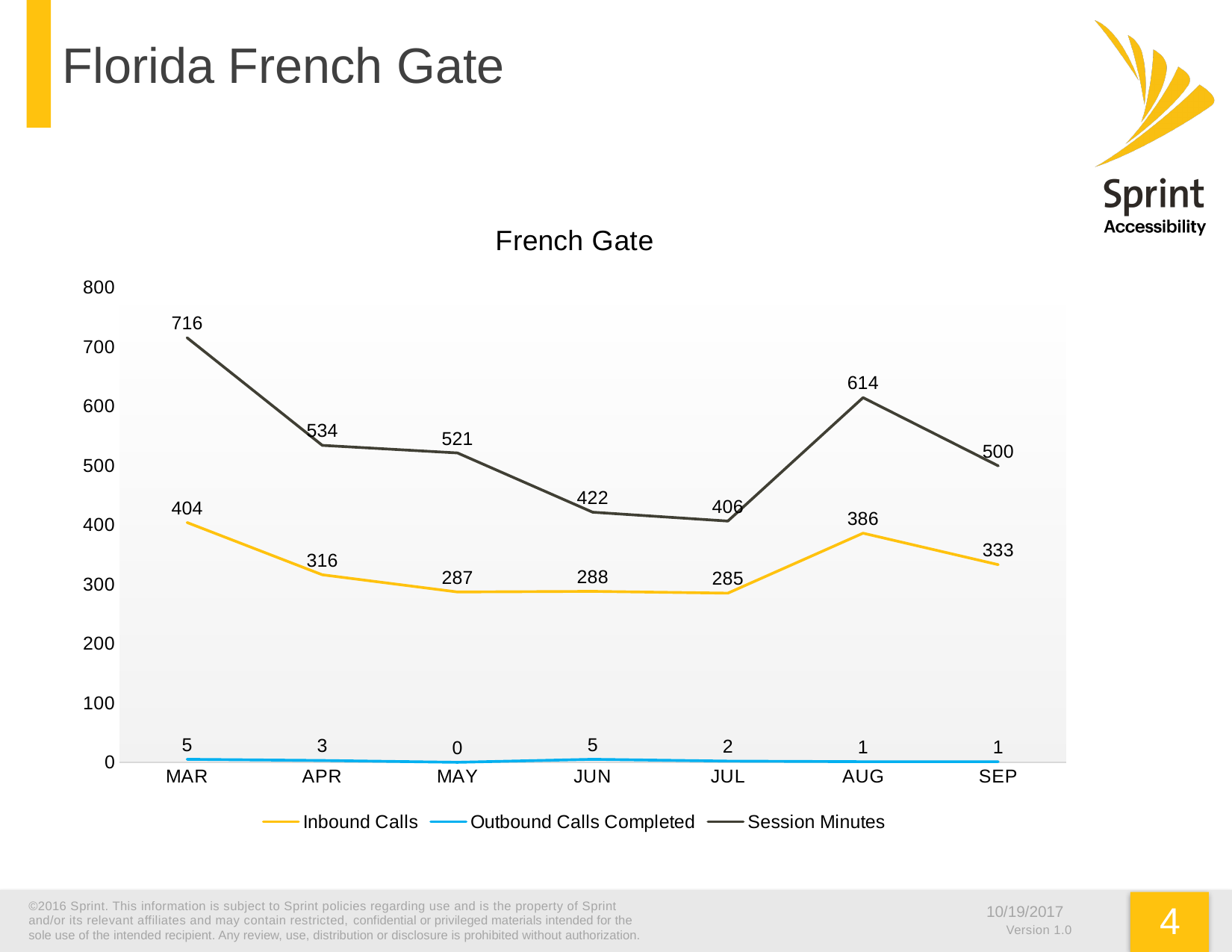

# Florida French Gate

### Chart: French Gate

| Category | Inbound Calls | Outbound Calls Completed | Session Minutes |
|---|---|---|---|
| MAR | 404.0 | 5.0 | 715.51 |
| APR | 316.0 | 3.0 | 534.08 |
| MAY | 287.0 | 0.0 | 521.36 |
| JUN | 288.0 | 5.0 | 421.51 |
| JUL | 285.0 | 2.0 | 406.48 |
| AUG | 386.0 | 1.0 | 614.48 |
| SEP | 333.0 | 1.0 | 499.54 |